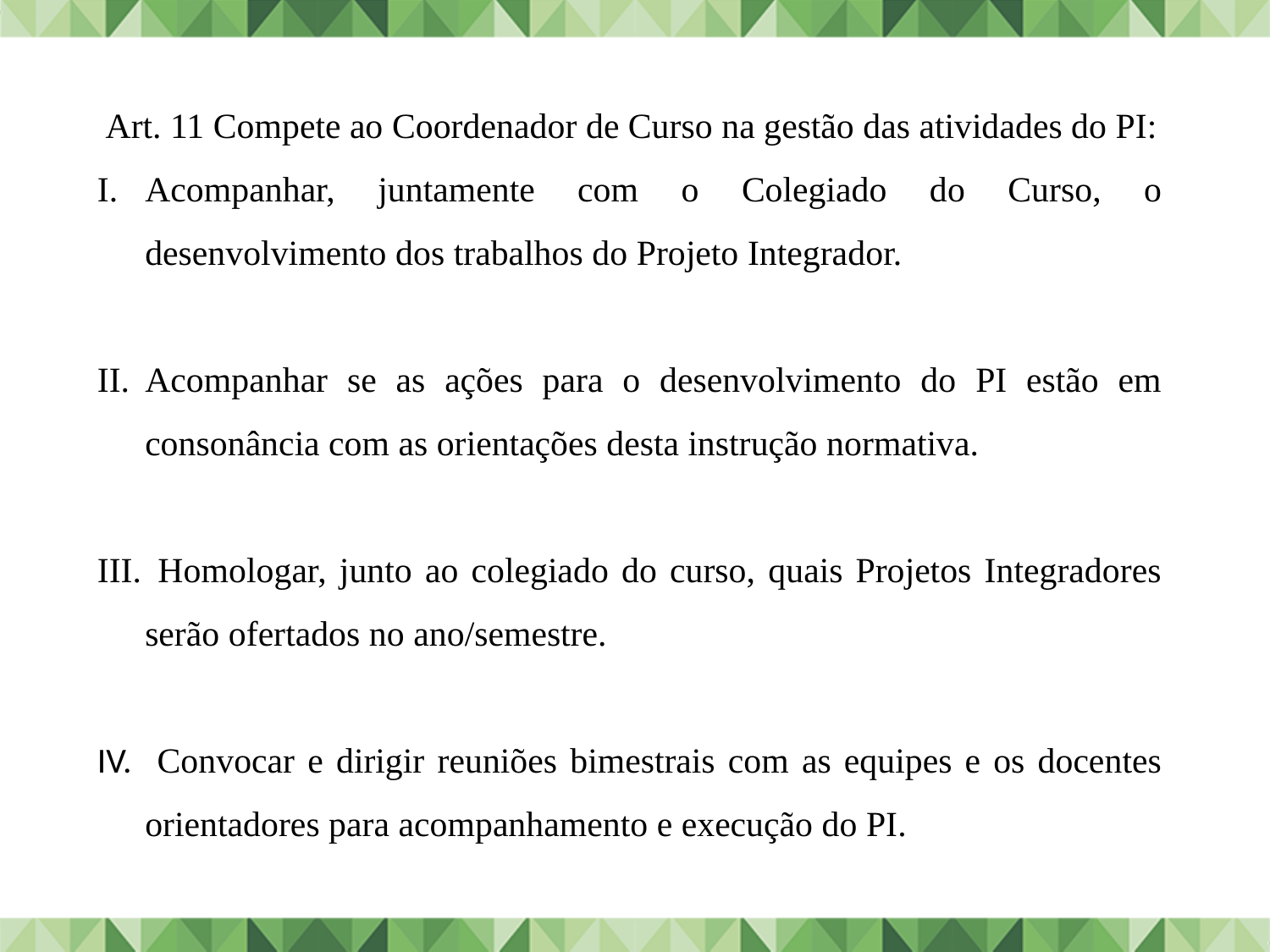

Art. 11 Compete ao Coordenador de Curso na gestão das atividades do PI:
Acompanhar, juntamente com o Colegiado do Curso, o desenvolvimento dos trabalhos do Projeto Integrador.

Acompanhar se as ações para o desenvolvimento do PI estão em consonância com as orientações desta instrução normativa.

 Homologar, junto ao colegiado do curso, quais Projetos Integradores serão ofertados no ano/semestre.

 Convocar e dirigir reuniões bimestrais com as equipes e os docentes orientadores para acompanhamento e execução do PI.